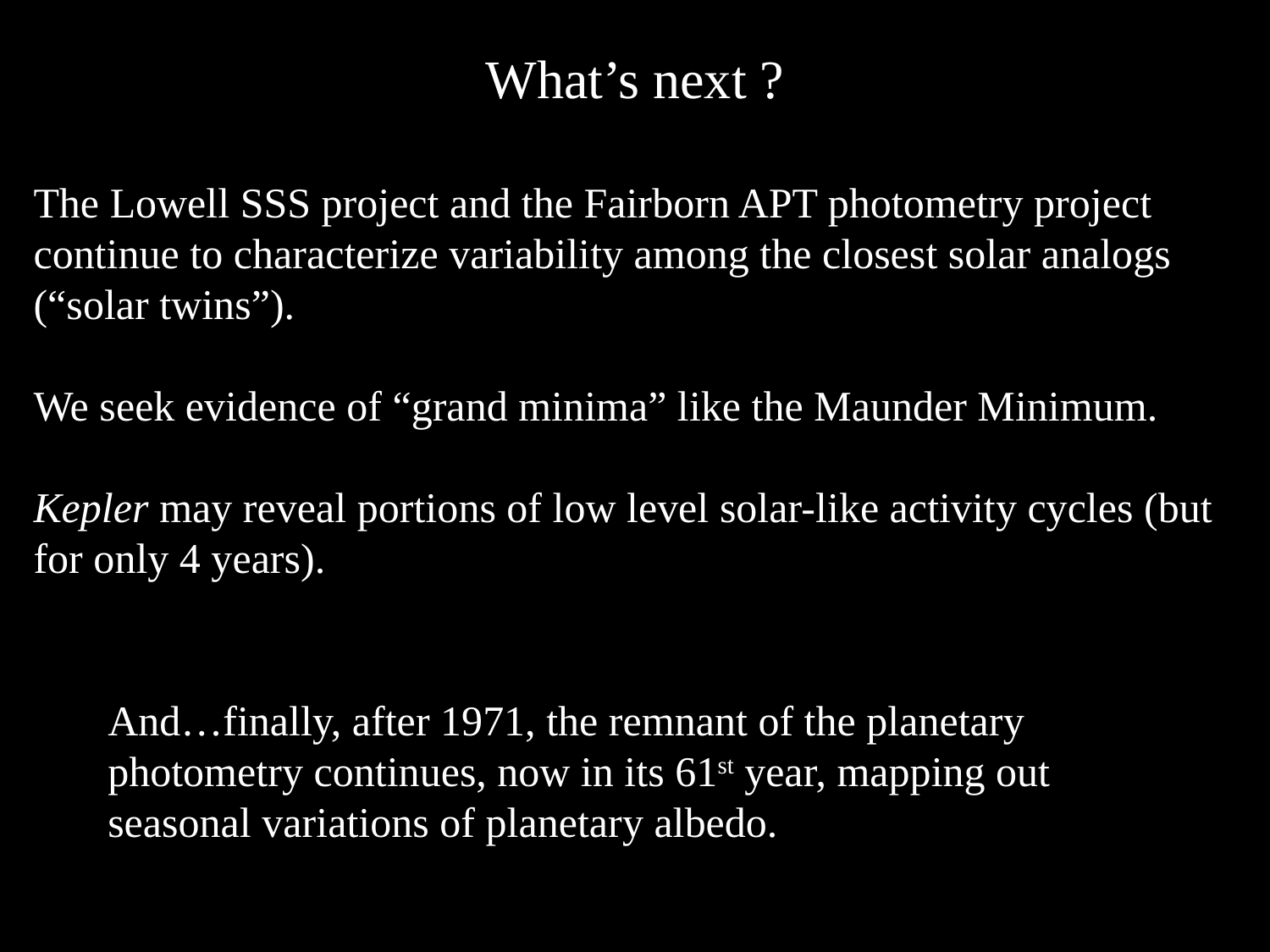

# What’s next ?
The Lowell SSS project and the Fairborn APT photometry project continue to characterize variability among the closest solar analogs (“solar twins”).

We seek evidence of “grand minima” like the Maunder Minimum.

Kepler may reveal portions of low level solar-like activity cycles (but for only 4 years).

And…finally, after 1971, the remnant of the planetary photometry continues, now in its 61st year, mapping out seasonal variations of planetary albedo.